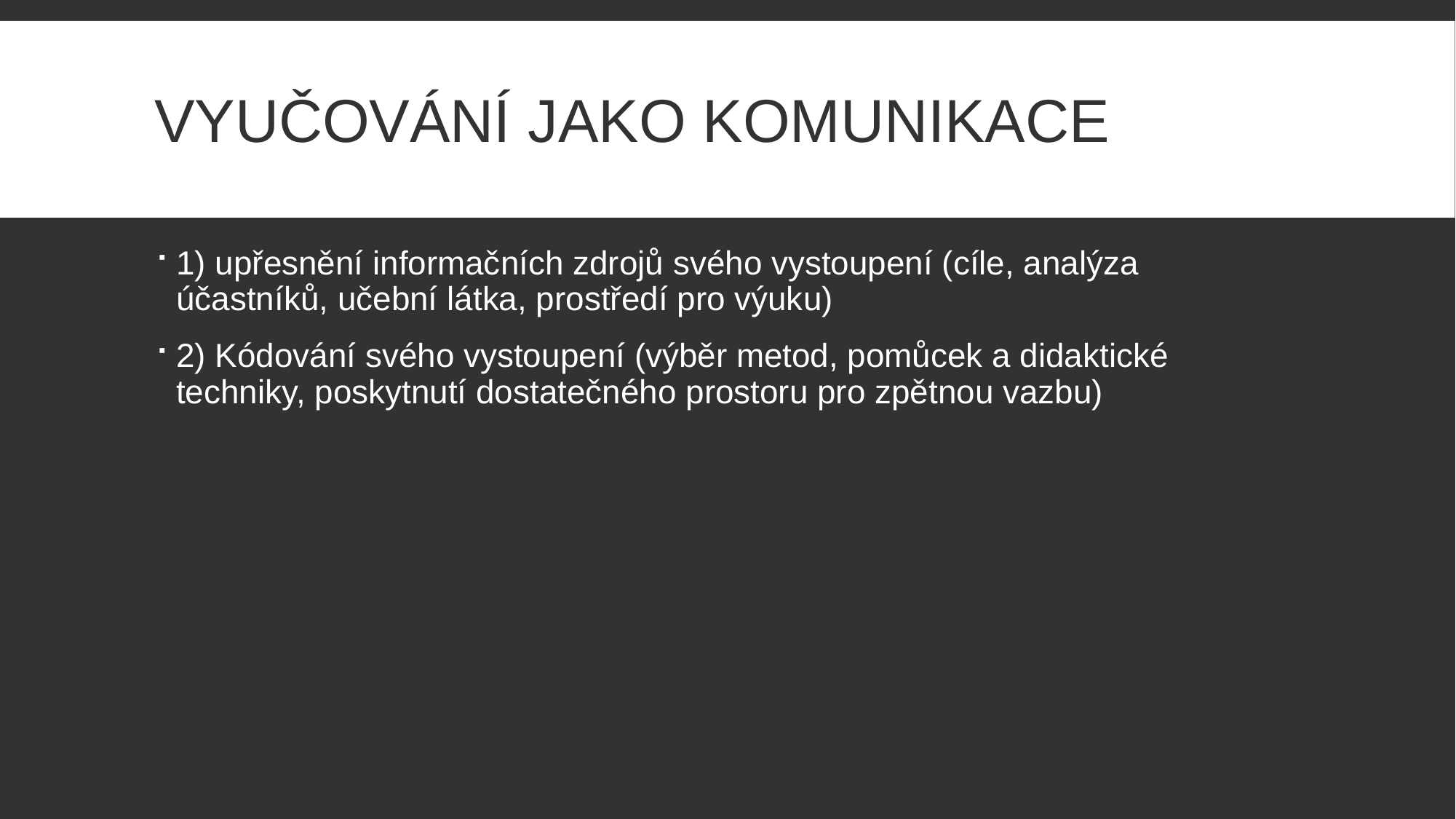

# Vyučování jako komunikace
1) upřesnění informačních zdrojů svého vystoupení (cíle, analýza účastníků, učební látka, prostředí pro výuku)
2) Kódování svého vystoupení (výběr metod, pomůcek a didaktické techniky, poskytnutí dostatečného prostoru pro zpětnou vazbu)